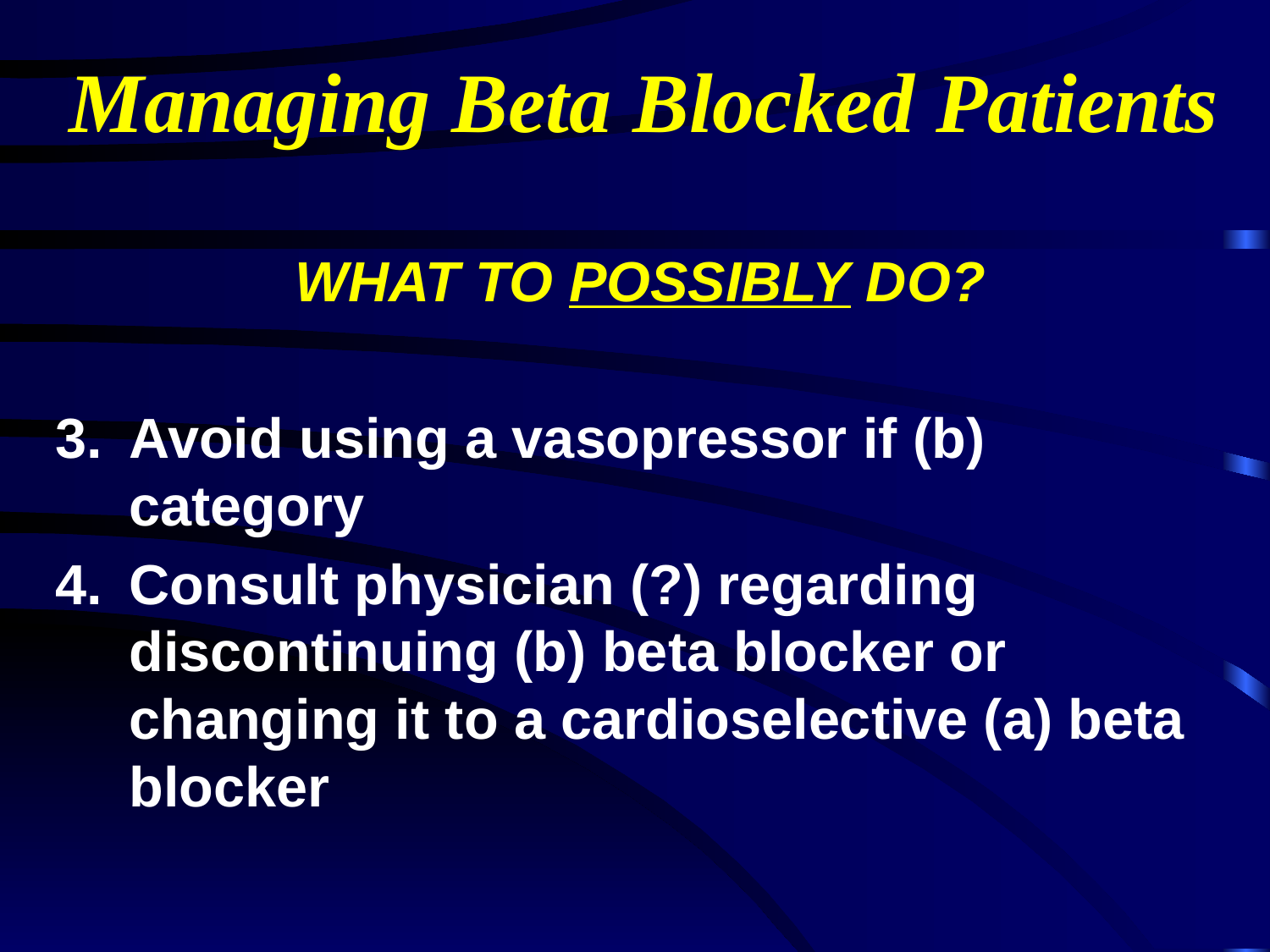

# Managing Beta Blocked Patients

WHAT TO POSSIBLY DO?

Avoid using a vasopressor if (b) category
Consult physician (?) regarding discontinuing (b) beta blocker or changing it to a cardioselective (a) beta blocker